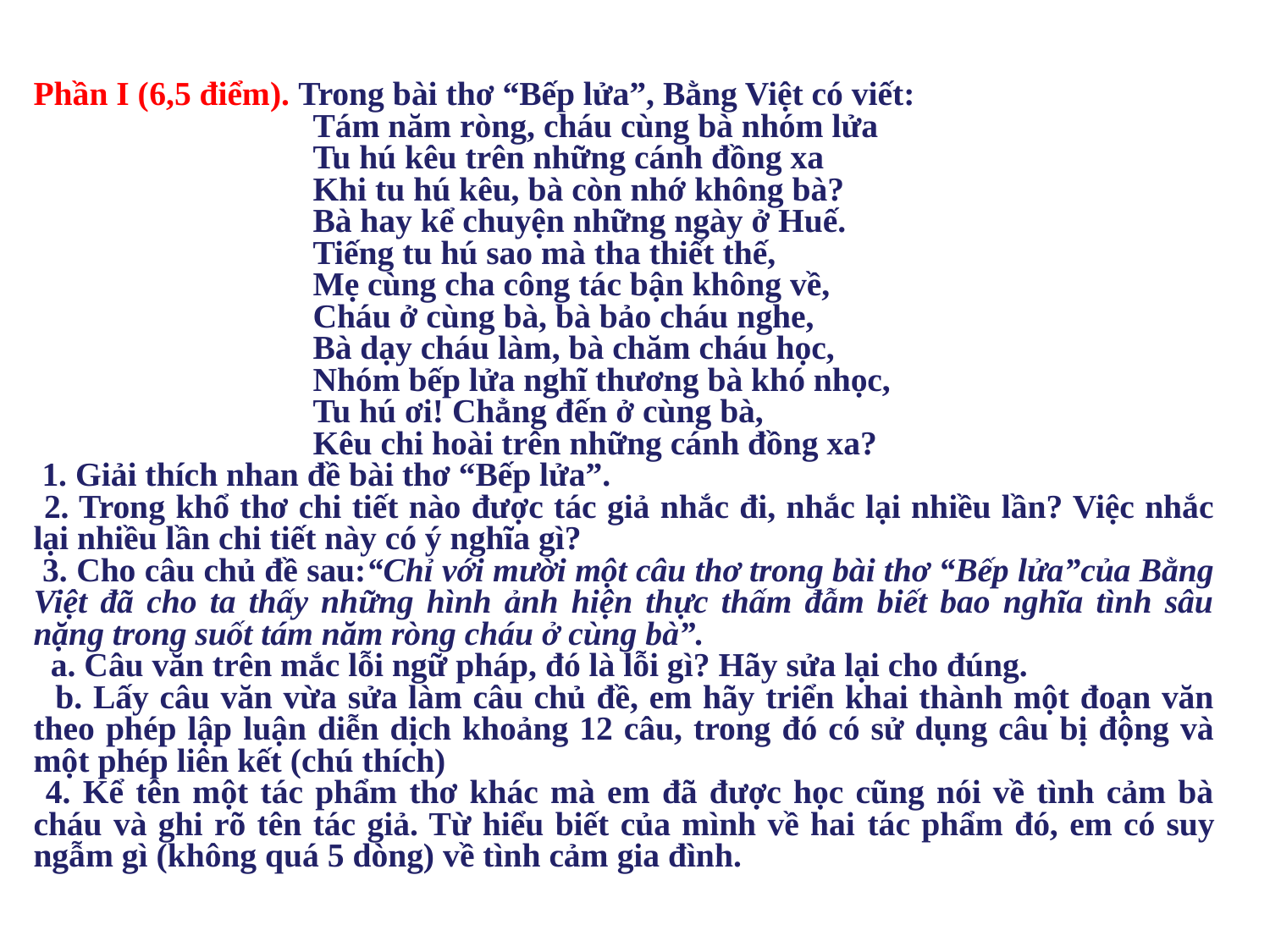

Phần I (6,5 điểm). Trong bài thơ “Bếp lửa”, Bằng Việt có viết:
                                 Tám năm ròng, cháu cùng bà nhóm lửa 
                                 Tu hú kêu trên những cánh đồng xa 
                                 Khi tu hú kêu, bà còn nhớ không bà? 
                                 Bà hay kể chuyện những ngày ở Huế. 
                                 Tiếng tu hú sao mà tha thiết thế, 
                                 Mẹ cùng cha công tác bận không về, 
                                 Cháu ở cùng bà, bà bảo cháu nghe, 
                                 Bà dạy cháu làm, bà chăm cháu học, 
                                 Nhóm bếp lửa nghĩ thương bà khó nhọc, 
                                 Tu hú ơi! Chẳng đến ở cùng bà, 
                                 Kêu chi hoài trên những cánh đồng xa?
 1. Giải thích nhan đề bài thơ “Bếp lửa”.
 2. Trong khổ thơ chi tiết nào được tác giả nhắc đi, nhắc lại nhiều lần? Việc nhắc lại nhiều lần chi tiết này có ý nghĩa gì?
 3. Cho câu chủ đề sau:“Chỉ với mười một câu thơ trong bài thơ “Bếp lửa”của Bằng Việt đã cho ta thấy những hình ảnh hiện thực thấm đẫm biết bao nghĩa tình sâu nặng trong suốt tám năm ròng cháu ở cùng bà”.
  a. Câu văn trên mắc lỗi ngữ pháp, đó là lỗi gì? Hãy sửa lại cho đúng.
  b. Lấy câu văn vừa sửa làm câu chủ đề, em hãy triển khai thành một đoạn văn theo phép lập luận diễn dịch khoảng 12 câu, trong đó có sử dụng câu bị động và một phép liên kết (chú thích)
 4. Kể tên một tác phẩm thơ khác mà em đã được học cũng nói về tình cảm bà cháu và ghi rõ tên tác giả. Từ hiểu biết của mình về hai tác phẩm đó, em có suy ngẫm gì (không quá 5 dòng) về tình cảm gia đình.